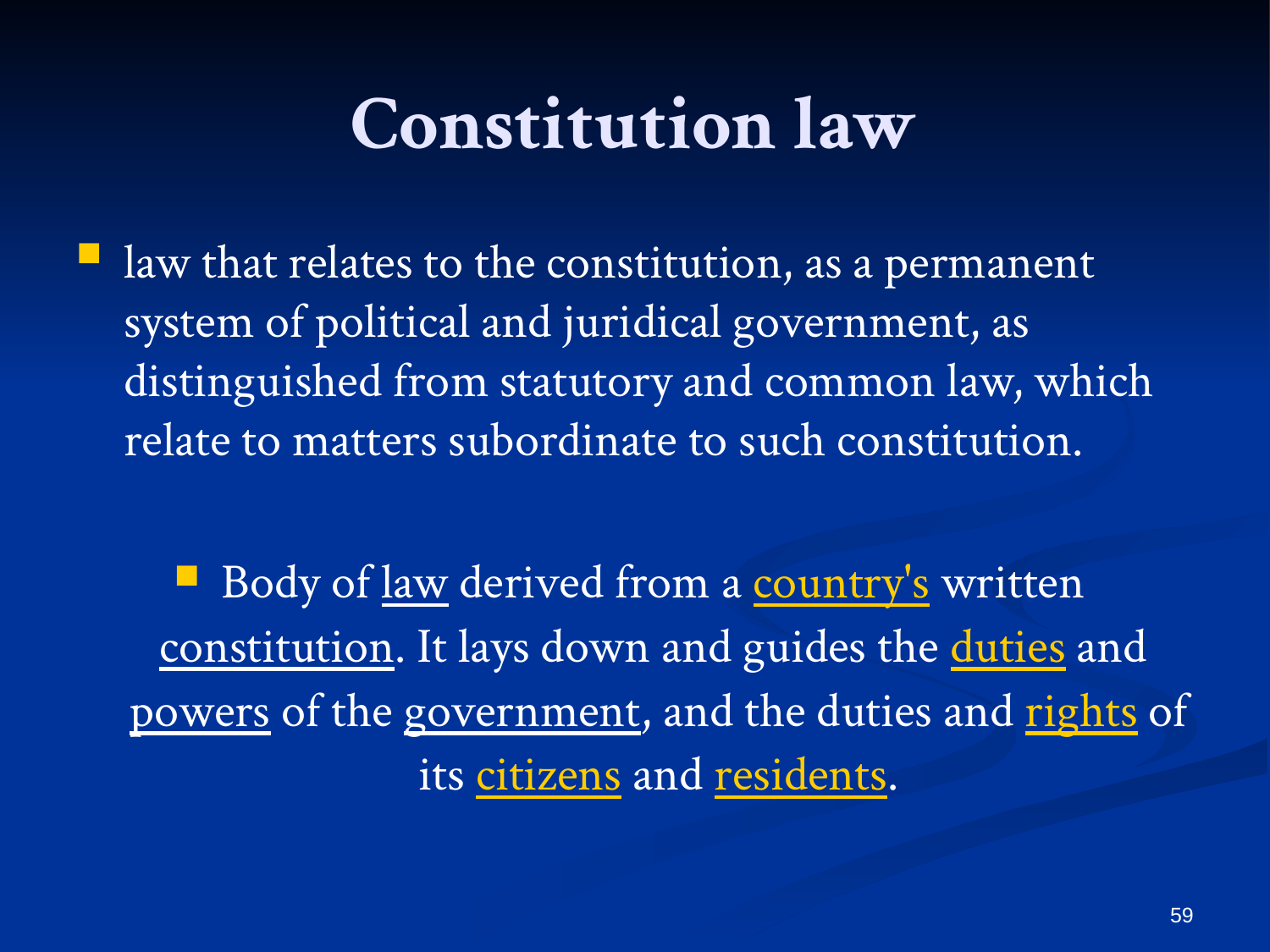

# Constitution law
law that relates to the constitution, as a permanent system of political and juridical government, as distinguished from statutory and common law, which relate to matters subordinate to such constitution.

Body of law derived from a country's written constitution. It lays down and guides the duties and powers of the government, and the duties and rights of its citizens and residents.
 http://www.businessdictionary.com/definition/constitution-law.html#ixzz2qaNZL3lz
59